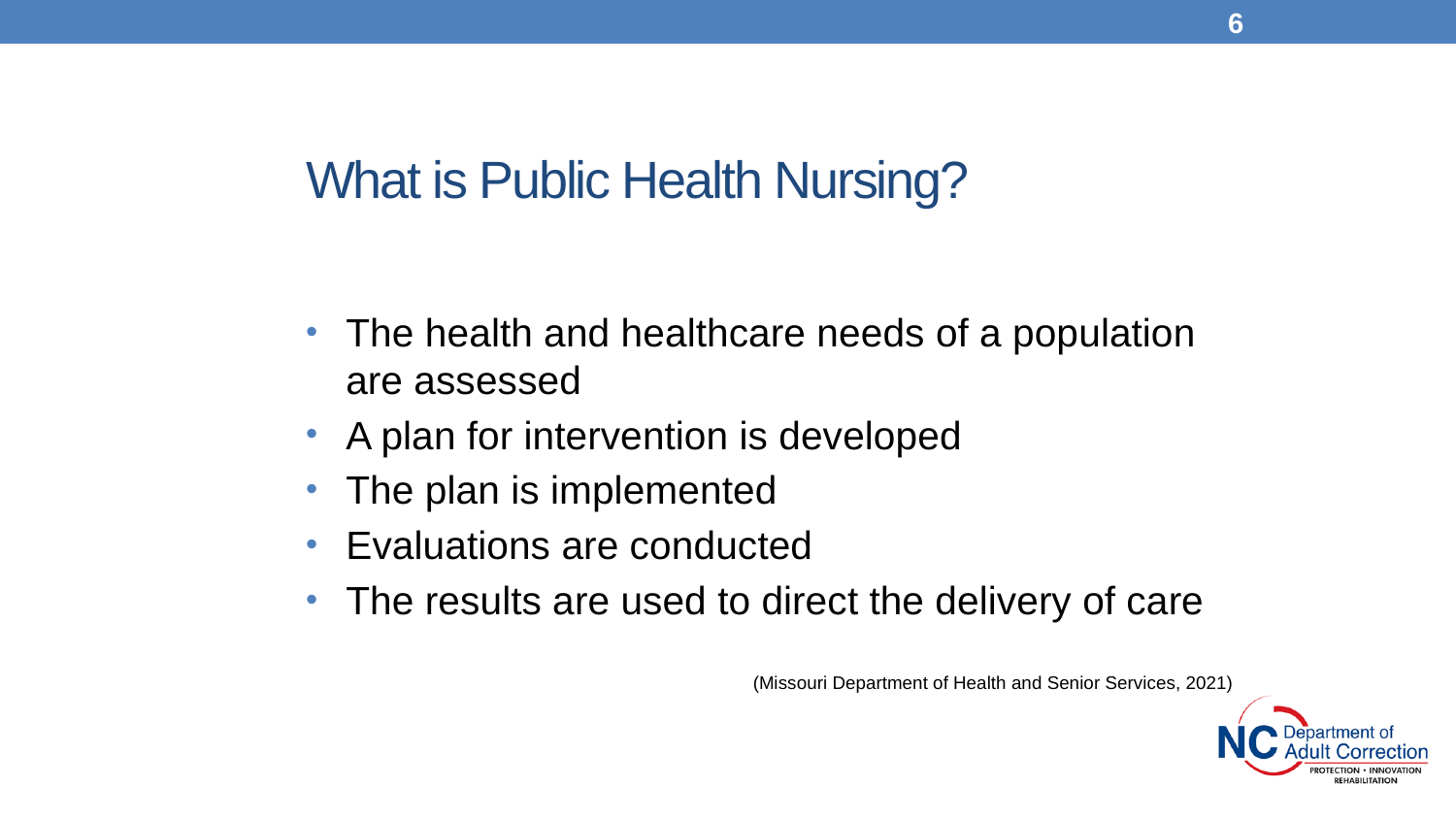

6
# What is Public Health Nursing?
 The health and healthcare needs of a population
 are assessed
 A plan for intervention is developed
 The plan is implemented
 Evaluations are conducted
 The results are used to direct the delivery of care
(Missouri Department of Health and Senior Services, 2021)